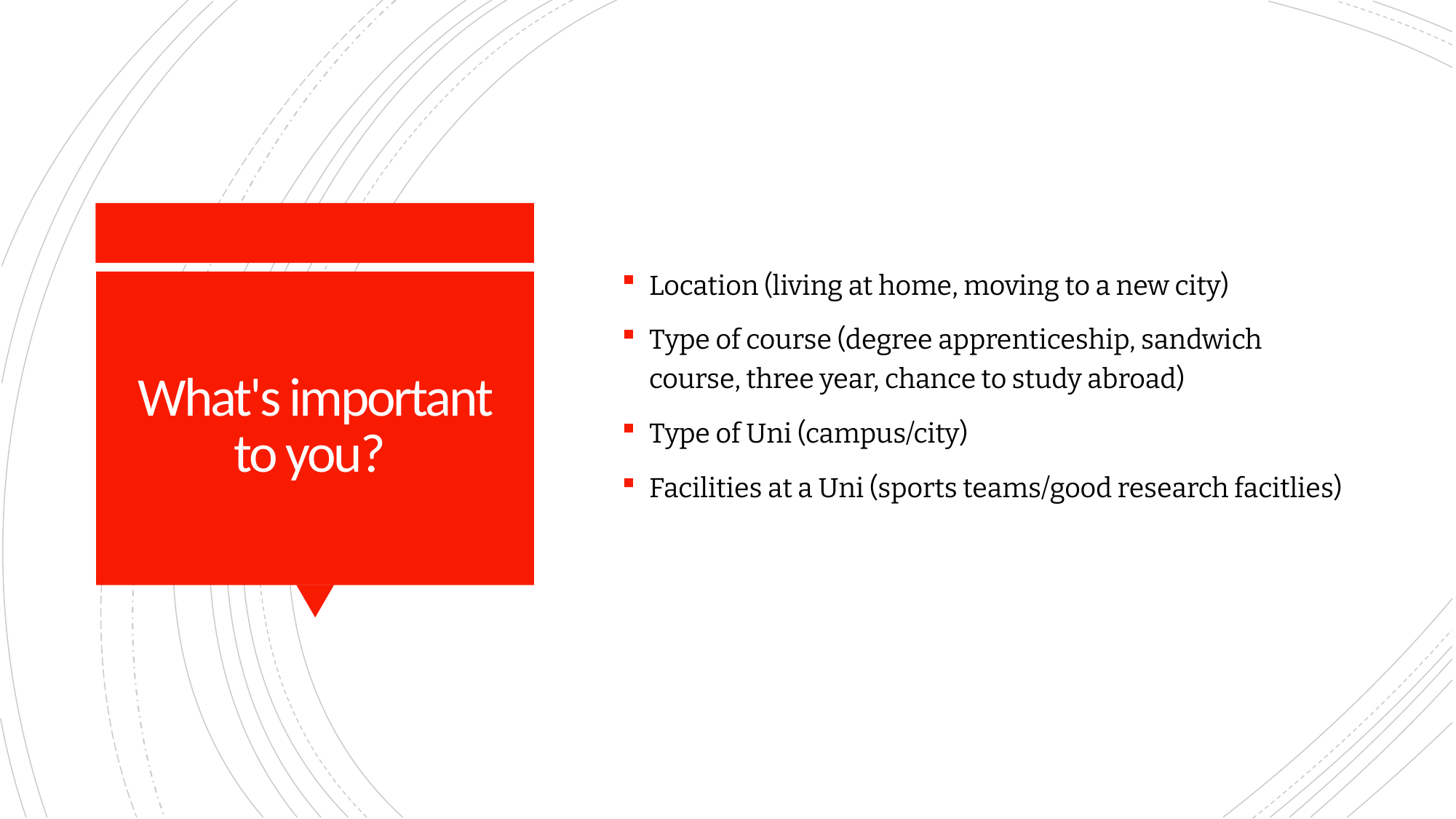

Location (living at home, moving to a new city)
Type of course (degree apprenticeship, sandwich course, three year, chance to study abroad)
Type of Uni (campus/city)
Facilities at a Uni (sports teams/good research facitlies)

# What's important to you?